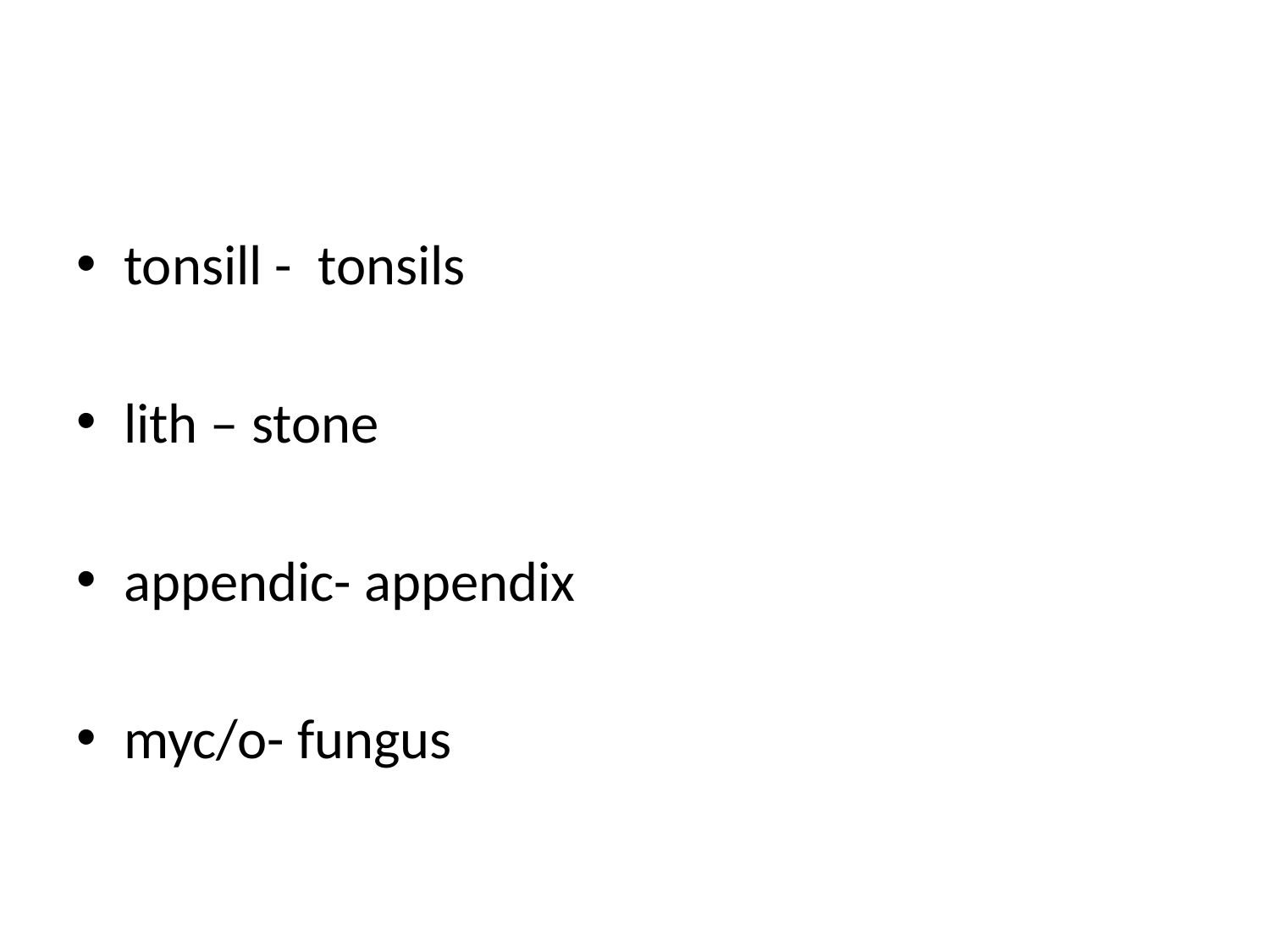

#
tonsill -  tonsils

lith – stone

appendic- appendix

myc/o- fungus